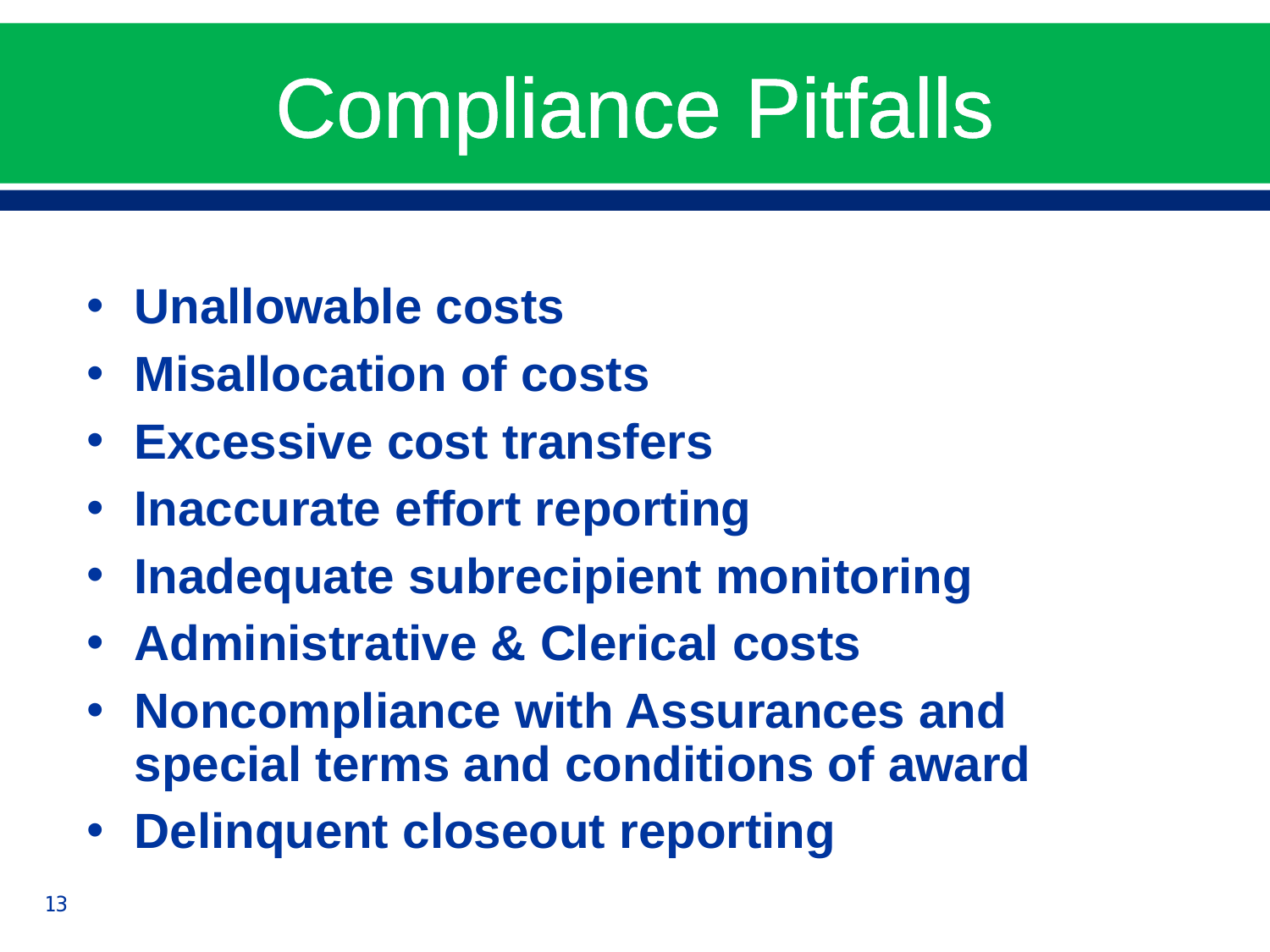

# Compliance Pitfalls
Unallowable costs
Misallocation of costs
Excessive cost transfers
Inaccurate effort reporting
Inadequate subrecipient monitoring
Administrative & Clerical costs
Noncompliance with Assurances and special terms and conditions of award
Delinquent closeout reporting

13